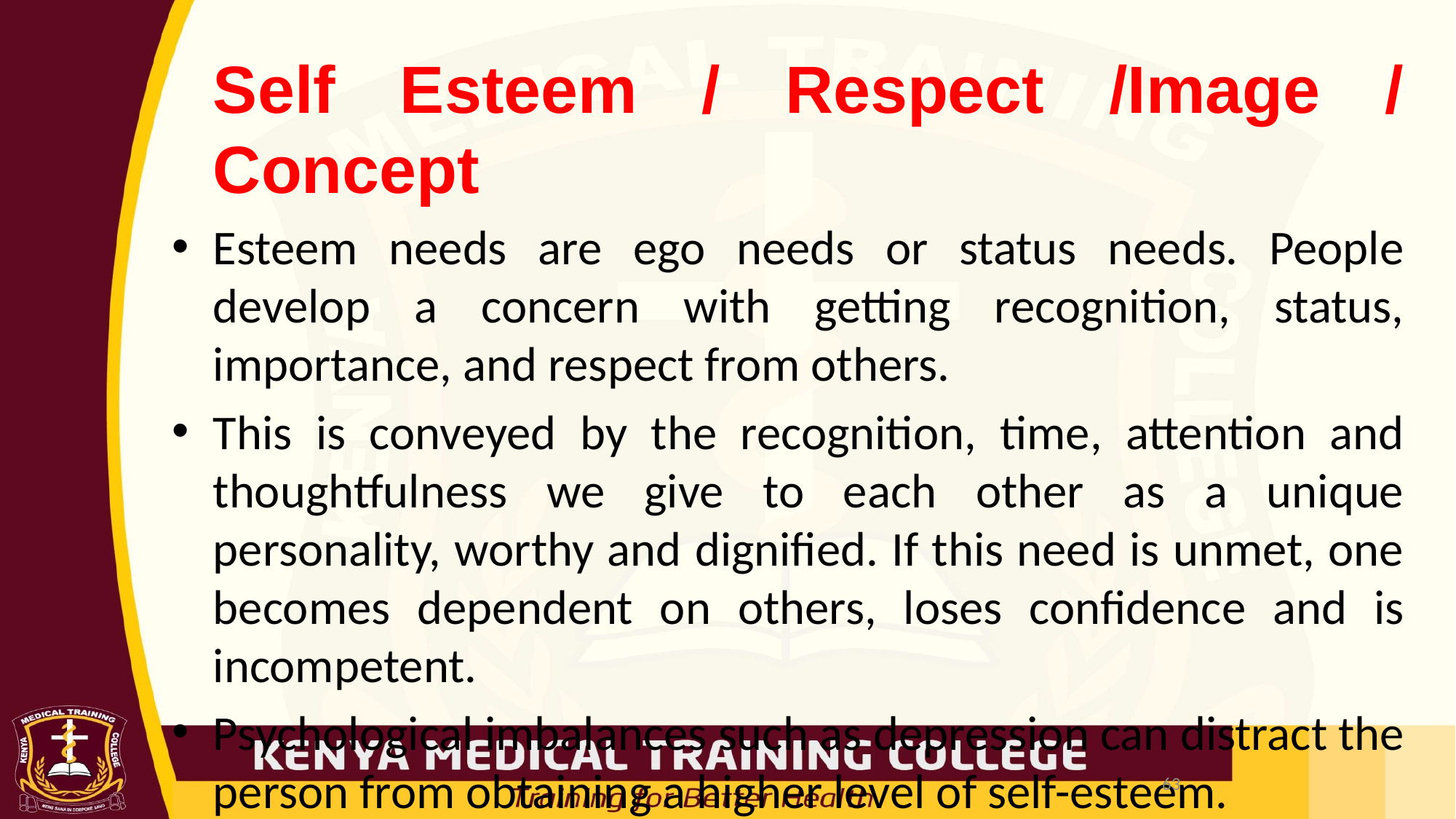

Self Esteem / Respect /Image / Concept
Esteem needs are ego needs or status needs. People develop a concern with getting recognition, status, importance, and respect from others.
This is conveyed by the recognition, time, attention and thoughtfulness we give to each other as a unique personality, worthy and dignified. If this need is unmet, one becomes dependent on others, loses confidence and is incompetent.
Psychological imbalances such as depression can distract the person from obtaining a higher level of self-esteem.

63